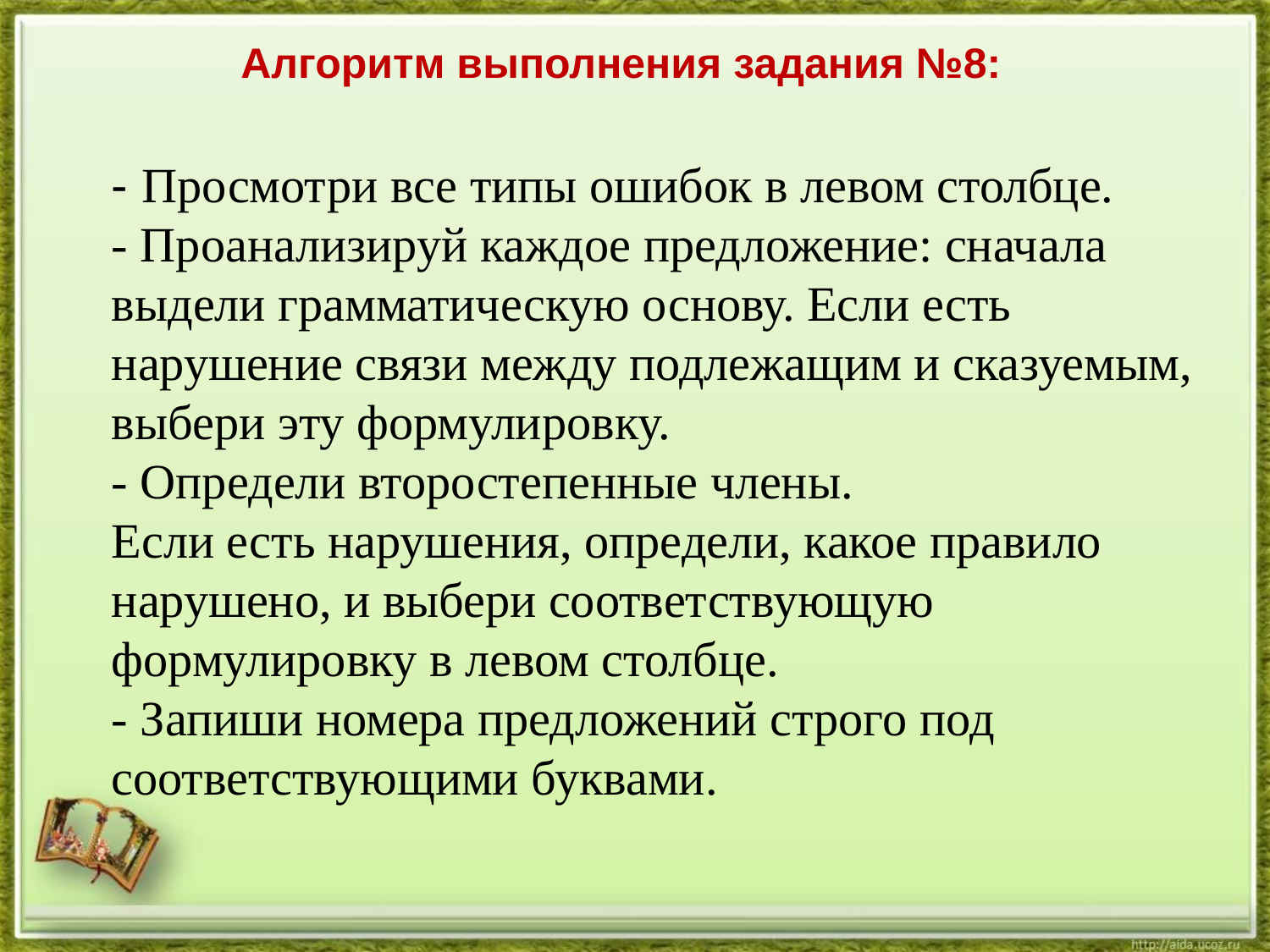

Алгоритм выполнения задания №8:

- Просмотри все типы ошибок в левом столбце.
- Проанализируй каждое предложение: сначала выдели грамматическую основу. Если есть нарушение связи между подлежащим и сказуемым, выбери эту формулировку.
- Определи второстепенные члены.
Если есть нарушения, определи, какое правило нарушено, и выбери соответствующую формулировку в левом столбце.
- Запиши номера предложений строго под соответствующими буквами.